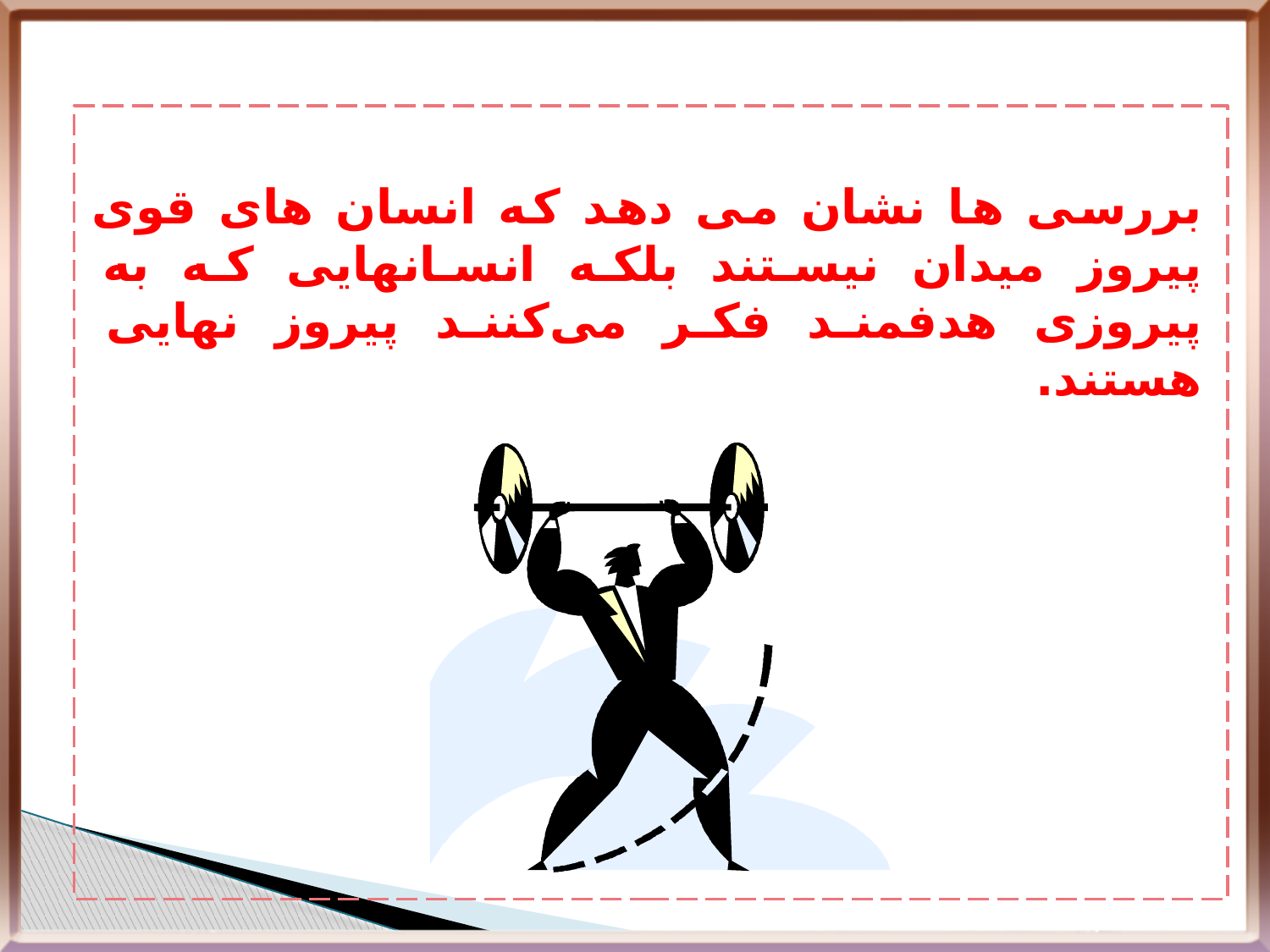

بررسی ها نشان می دهد که انسان های قوی پیروز میدان نیستند بلکه انسانهایی که به پیروزی هدفمند فکر می‌کنند پیروز نهایی هستند.